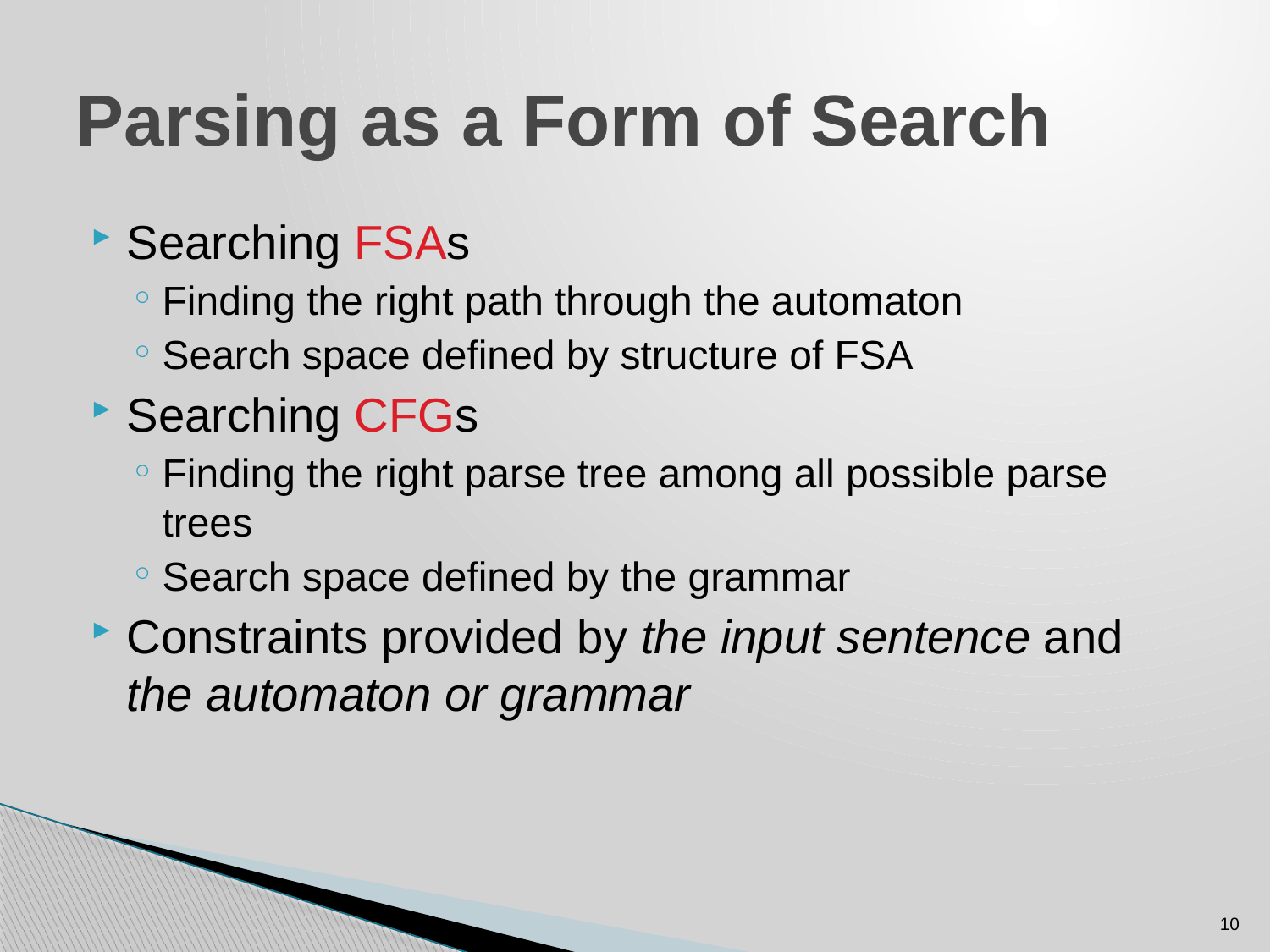

# Parsing as a Form of Search
Searching FSAs
Finding the right path through the automaton
Search space defined by structure of FSA
Searching CFGs
Finding the right parse tree among all possible parse trees
Search space defined by the grammar
Constraints provided by the input sentence and the automaton or grammar
10